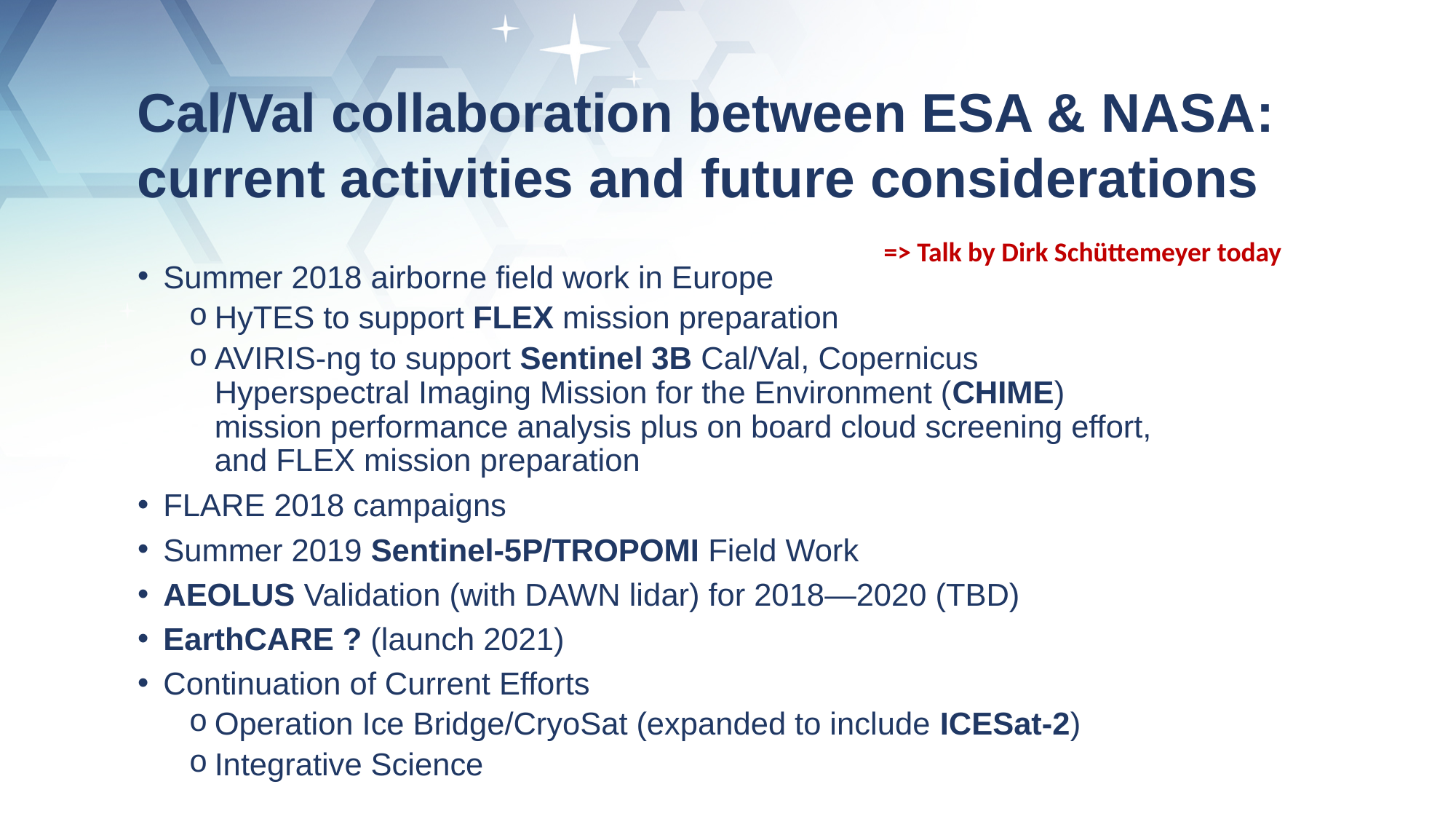

Cal/Val collaboration between ESA & NASA: current activities and future considerations
=> Talk by Dirk Schüttemeyer today
Summer 2018 airborne field work in Europe
HyTES to support FLEX mission preparation
AVIRIS-ng to support Sentinel 3B Cal/Val, Copernicus Hyperspectral Imaging Mission for the Environment (CHIME) mission performance analysis plus on board cloud screening effort, and FLEX mission preparation
FLARE 2018 campaigns
Summer 2019 Sentinel-5P/TROPOMI Field Work
AEOLUS Validation (with DAWN lidar) for 2018—2020 (TBD)
EarthCARE ? (launch 2021)
Continuation of Current Efforts
Operation Ice Bridge/CryoSat (expanded to include ICESat-2)
Integrative Science